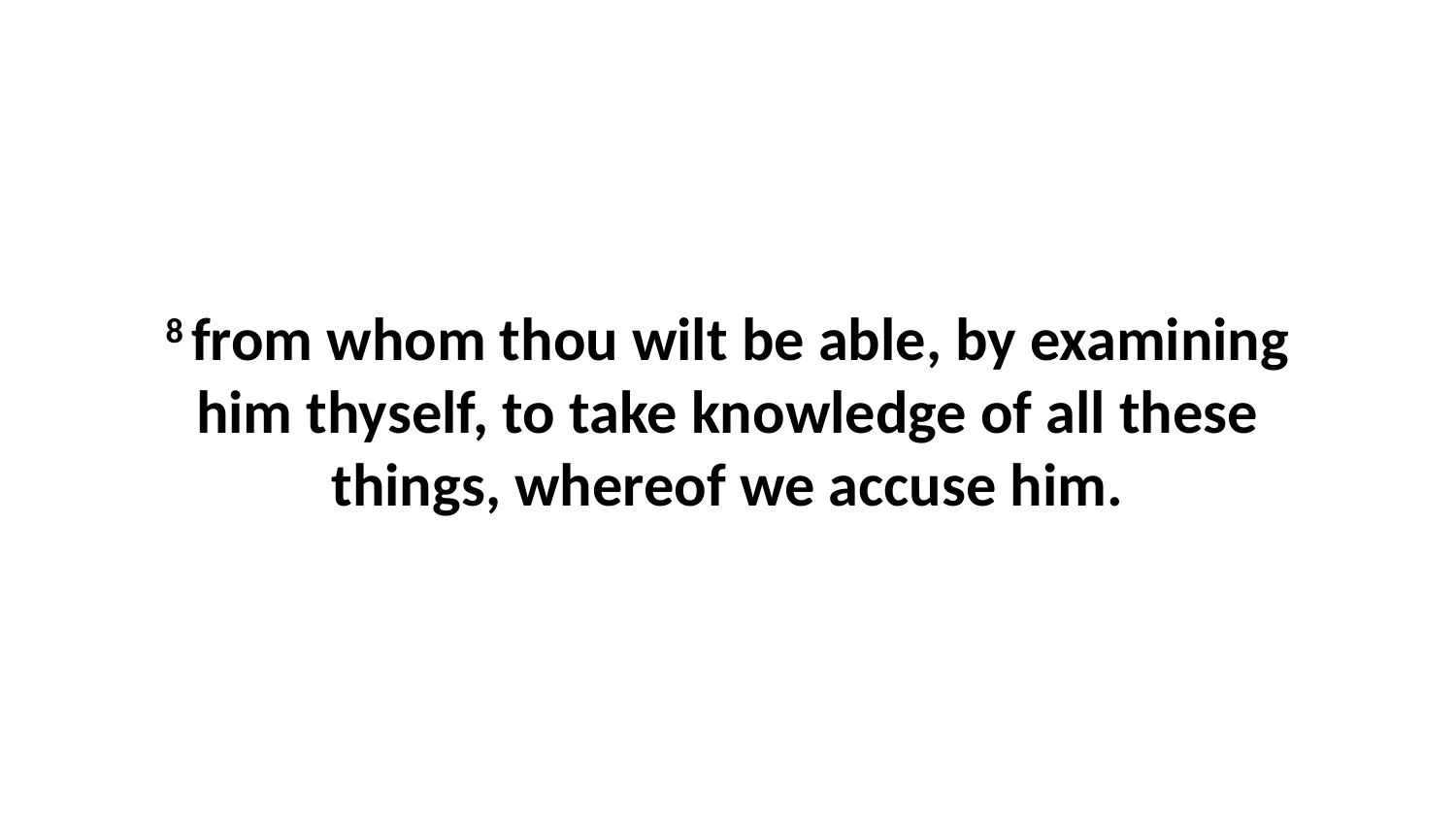

8 from whom thou wilt be able, by examining him thyself, to take knowledge of all these things, whereof we accuse him.